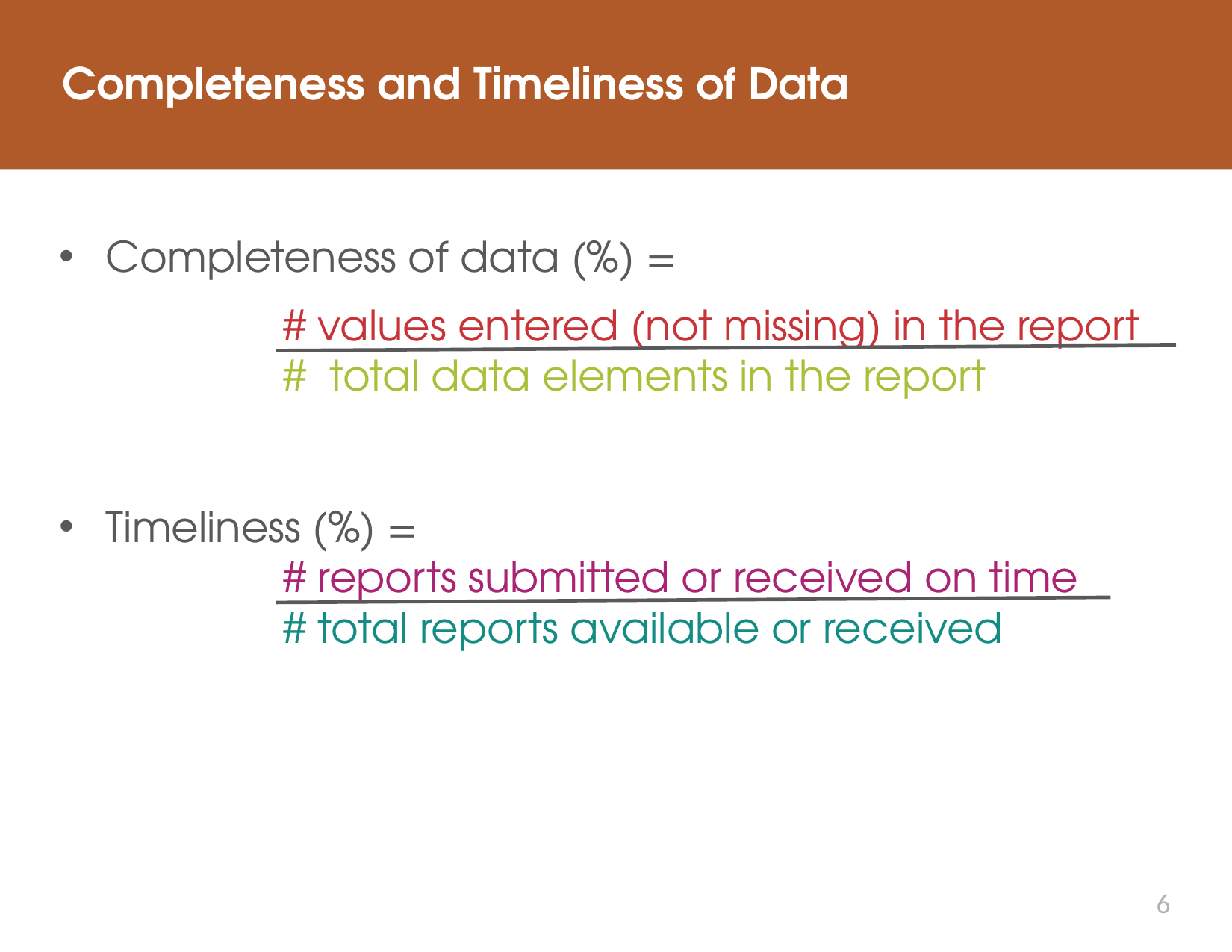

# Completeness and Timeliness of Data

Completeness of data (%) =
# values entered (not missing) in the report
#  total data elements in the report

Timeliness (%) =
# reports submitted or received on time
# total reports available or received
6